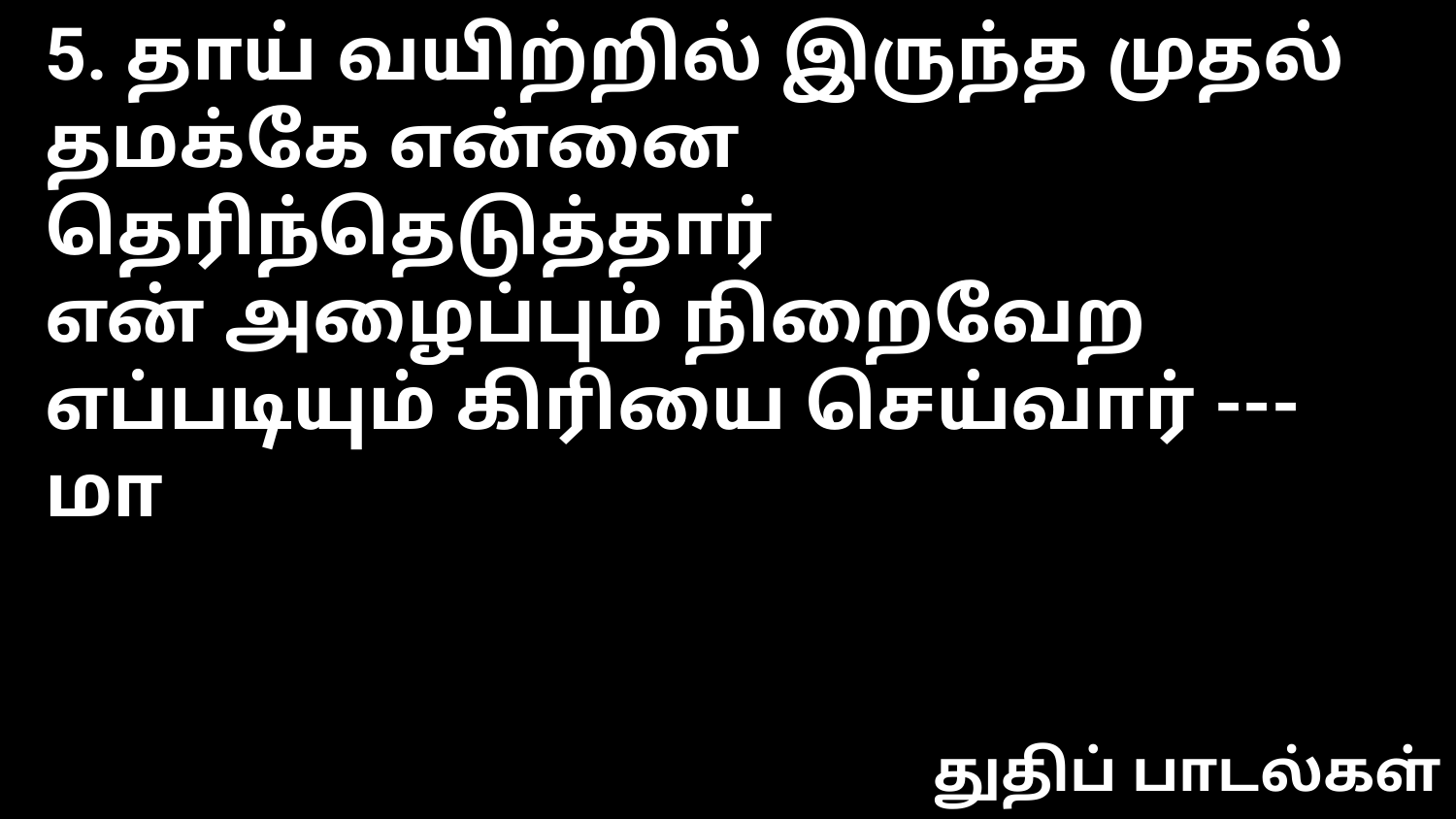

5. தாய் வயிற்றில் இருந்த முதல்
தமக்கே என்னை தெரிந்தெடுத்தார்
என் அழைப்பும் நிறைவேற
எப்படியும் கிரியை செய்வார் --- மா

துதிப் பாடல்கள்